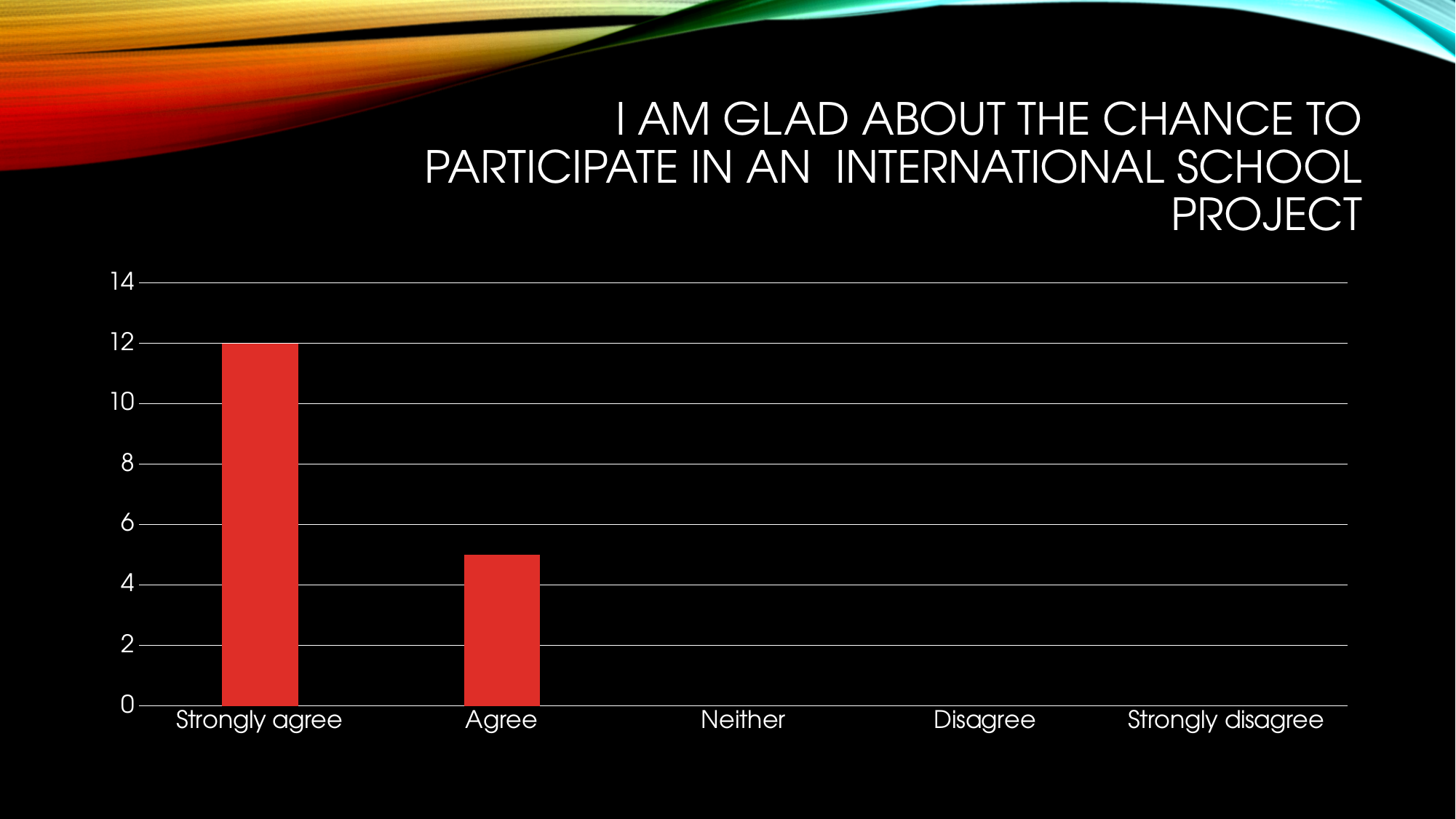

# I am glad about the chance to participate in an  international school project

### Chart

| Category |  |
|---|---|
| Strongly agree | 12.0 |
| Agree | 5.0 |
| Neither | None |
| Disagree | None |
| Strongly disagree | None |